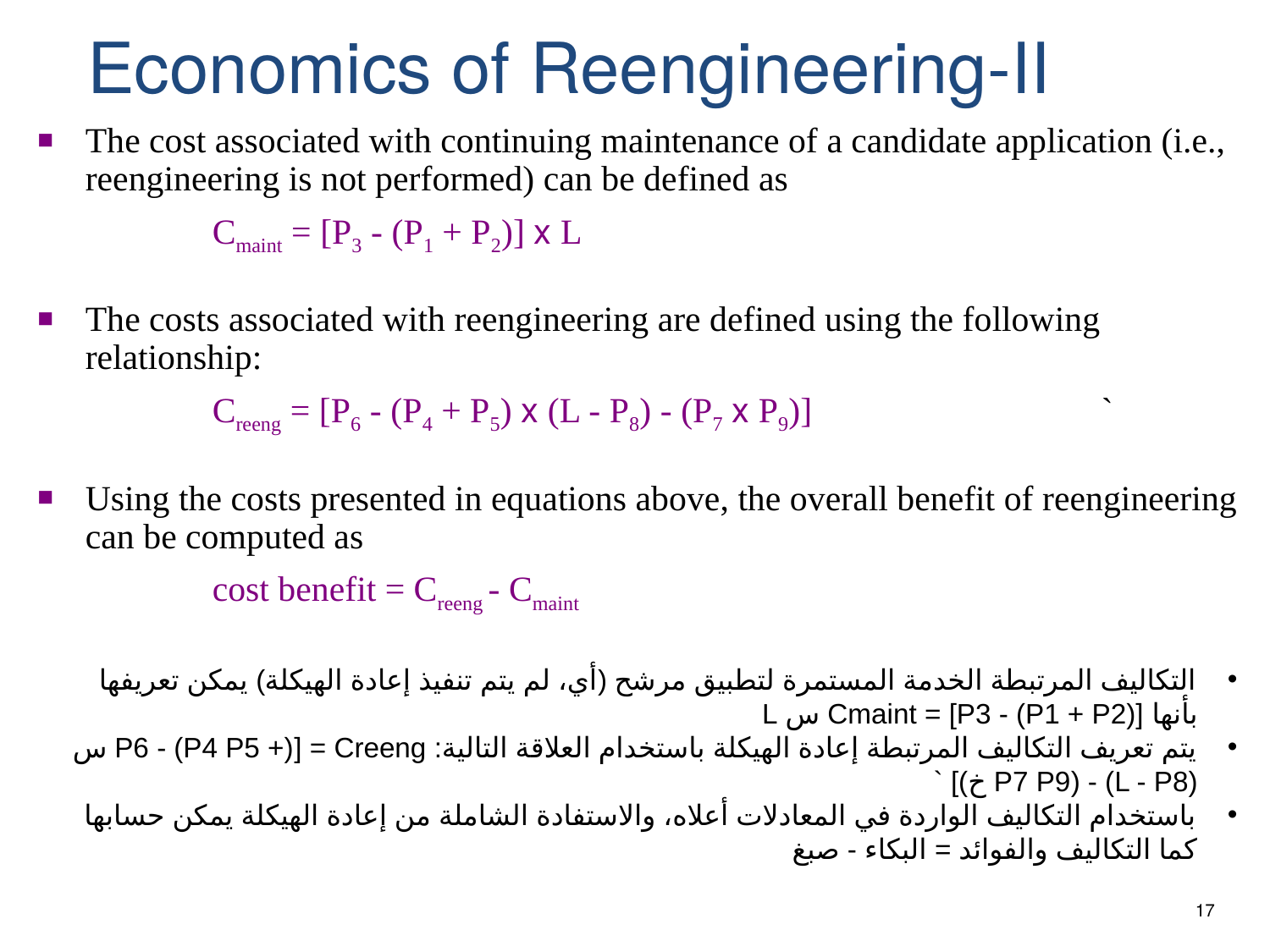

# Economics of Reengineering-II
The cost associated with continuing maintenance of a candidate application (i.e., reengineering is not performed) can be defined as
		Cmaint = [P3 - (P1 + P2)] x L
The costs associated with reengineering are defined using the following relationship:
		Creeng = [P6 - (P4 + P5) x (L - P8) - (P7 x P9)]			`
Using the costs presented in equations above, the overall benefit of reengineering can be computed as
		cost benefit = Creeng - Cmaint
التكاليف المرتبطة الخدمة المستمرة لتطبيق مرشح (أي، لم يتم تنفيذ إعادة الهيكلة) يمكن تعريفها بأنها Cmaint = [P3 - (P1 + P2)] س L
يتم تعريف التكاليف المرتبطة إعادة الهيكلة باستخدام العلاقة التالية: Creeng = [P6 - (P4 P5 +) س (L - P8) - (P7 P9 خ)] `
باستخدام التكاليف الواردة في المعادلات أعلاه، والاستفادة الشاملة من إعادة الهيكلة يمكن حسابها كما التكاليف والفوائد = البكاء - صبغ
17